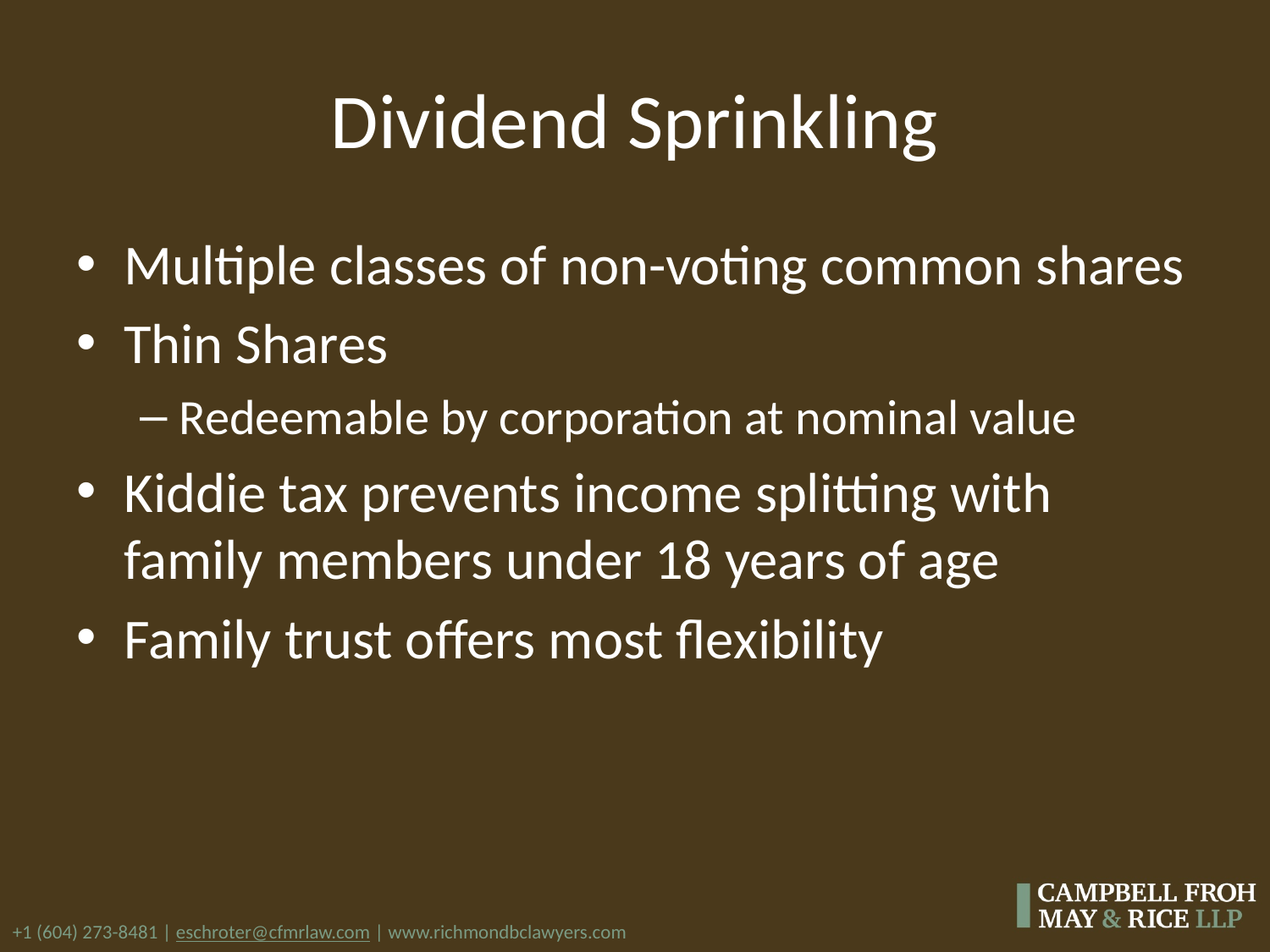

# Dividend Sprinkling
Multiple classes of non-voting common shares
Thin Shares
Redeemable by corporation at nominal value
Kiddie tax prevents income splitting with family members under 18 years of age
Family trust offers most flexibility